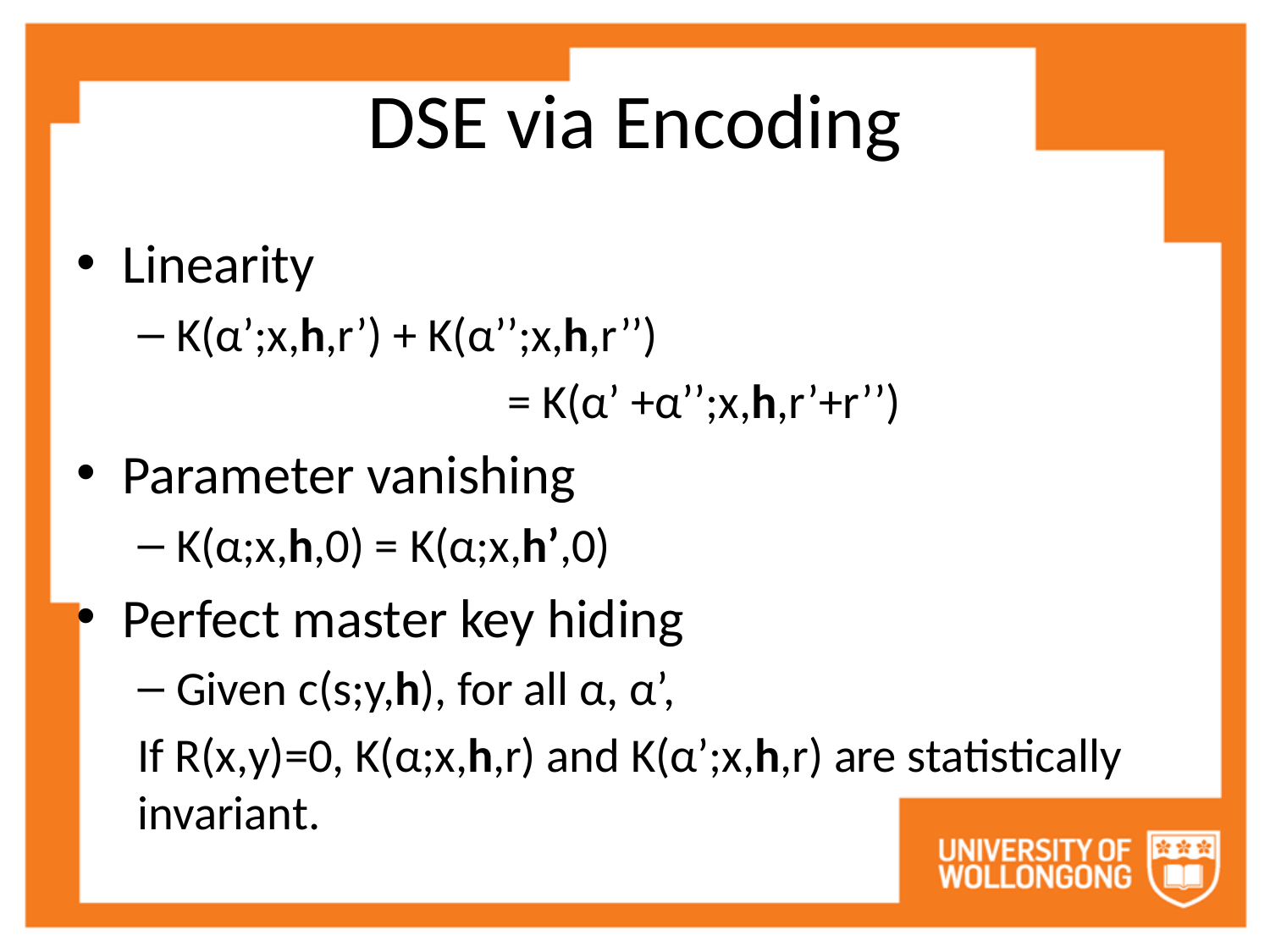

# DSE via Encoding
Linearity
K(α’;x,h,r’) + K(α’’;x,h,r’’)
                           		= K(α’ +α’’;x,h,r’+r’’)
Parameter vanishing
K(α;x,h,0) = K(α;x,h’,0)
Perfect master key hiding
Given c(s;y,h), for all α, α’,
If R(x,y)=0, K(α;x,h,r) and K(α’;x,h,r) are statistically invariant.